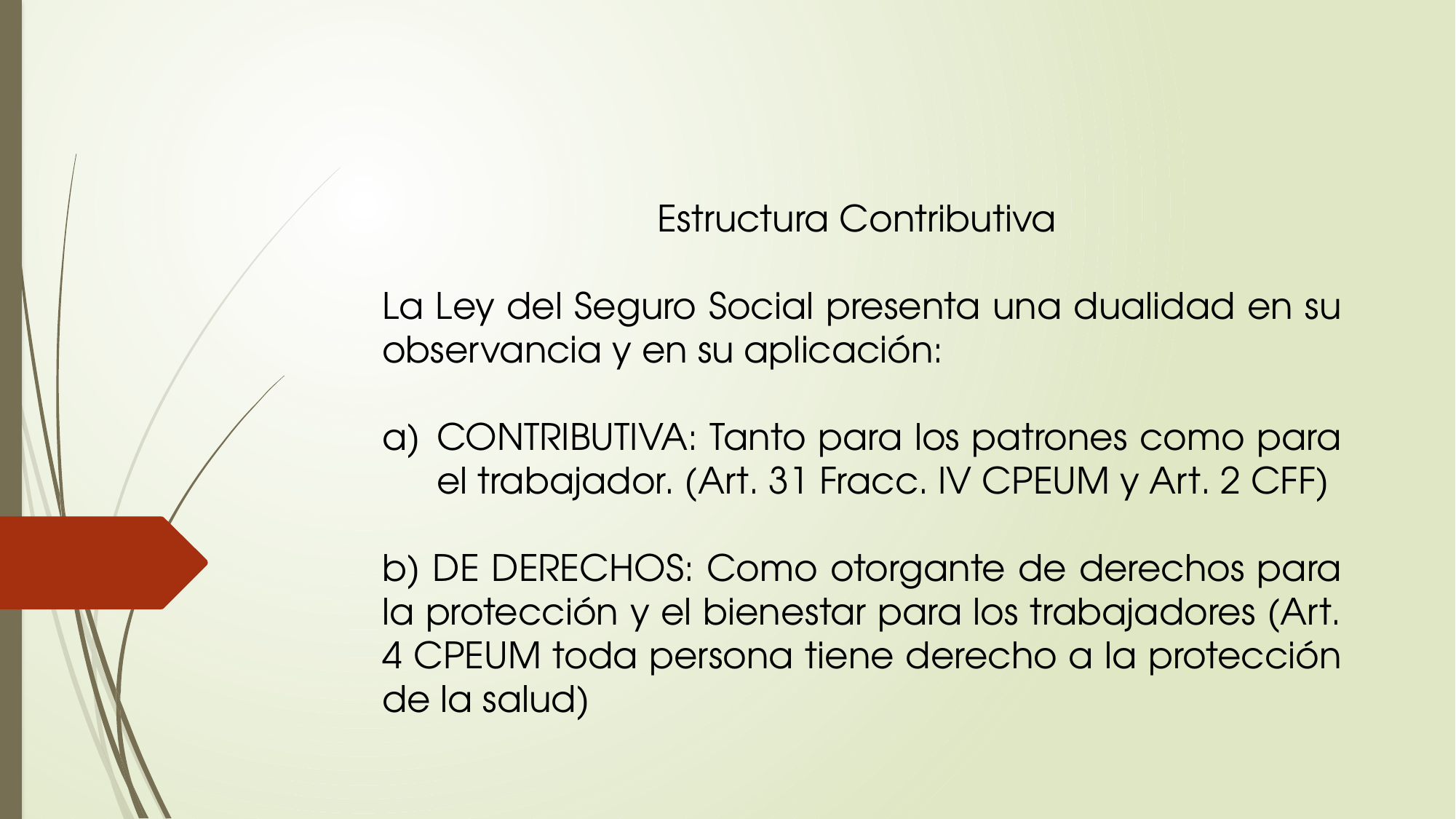

Estructura Contributiva

La Ley del Seguro Social presenta una dualidad en su observancia y en su aplicación:

CONTRIBUTIVA: Tanto para los patrones como para el trabajador. (Art. 31 Fracc. IV CPEUM y Art. 2 CFF)

b) DE DERECHOS: Como otorgante de derechos para la protección y el bienestar para los trabajadores (Art. 4 CPEUM toda persona tiene derecho a la protección de la salud)